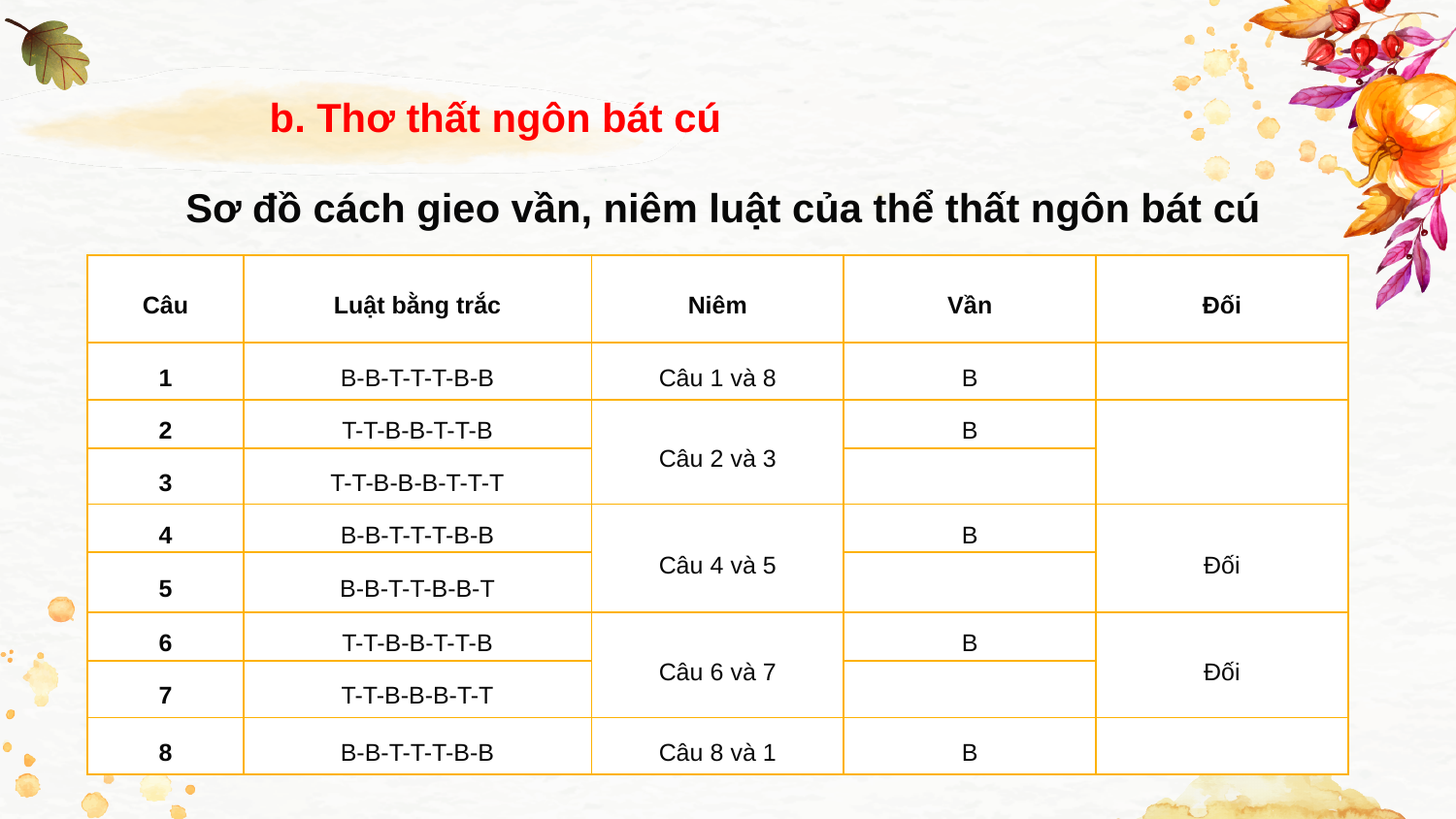

b. Thơ thất ngôn bát cú
Sơ đồ cách gieo vần, niêm luật của thể thất ngôn bát cú
| Câu | Luật bằng trắc | Niêm | Vần | Đối |
| --- | --- | --- | --- | --- |
| 1 | B-B-T-T-T-B-B | Câu 1 và 8 | B |  |
| 2 | T-T-B-B-T-T-B | Câu 2 và 3 | B |  |
| 3 | T-T-B-B-B-T-T-T |  |  |  |
| 4 | B-B-T-T-T-B-B | Câu 4 và 5 | B | Đối |
| 5 | B-B-T-T-B-B-T |  |  |  |
| 6 | T-T-B-B-T-T-B | Câu 6 và 7 | B | Đối |
| 7 | T-T-B-B-B-T-T |  |  |  |
| 8 | B-B-T-T-T-B-B | Câu 8 và 1 | B |  |